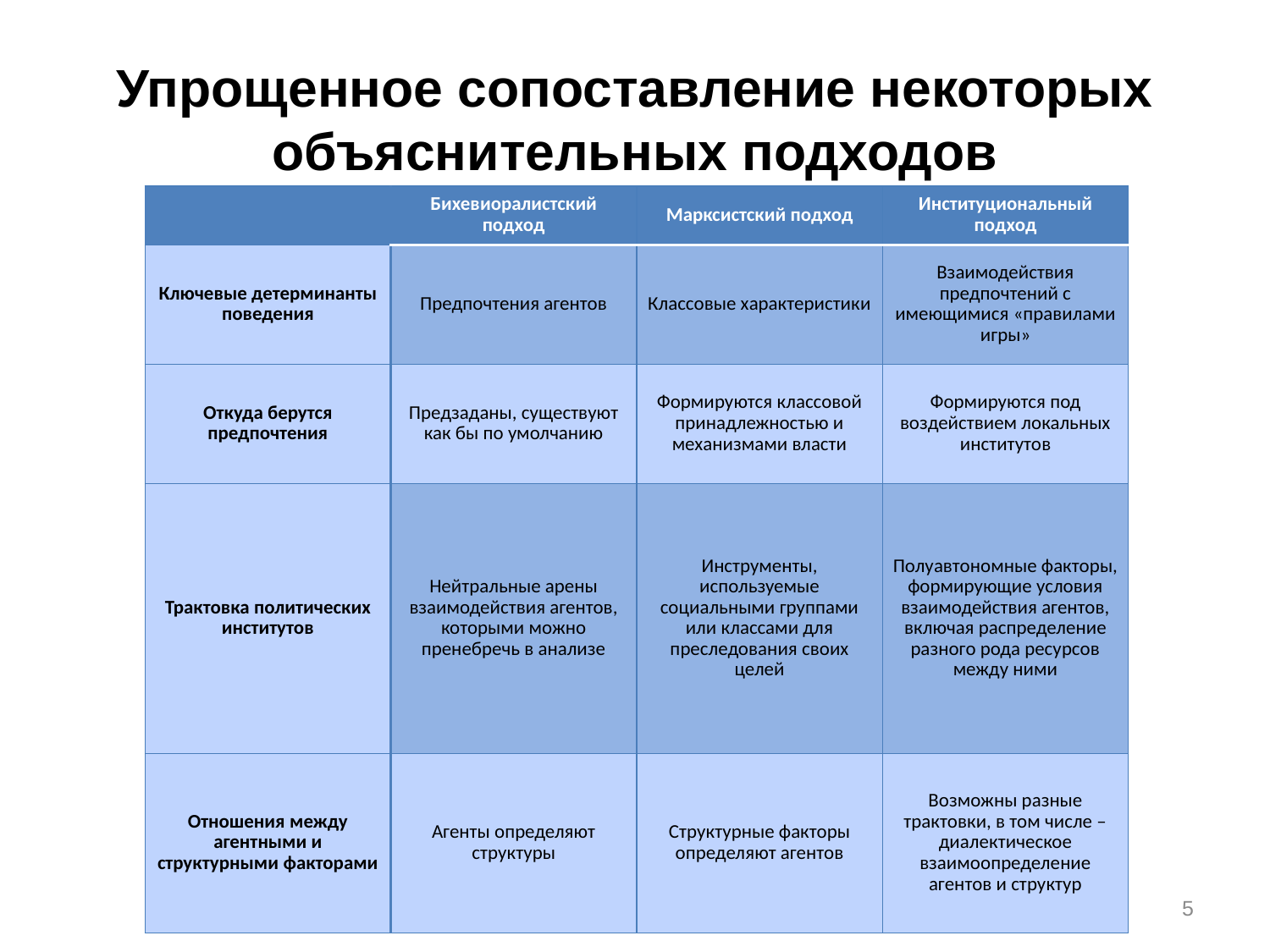

# Упрощенное сопоставление некоторых объяснительных подходов
|  | Бихевиоралистский подход | Марксистский подход | Институциональный подход |
| --- | --- | --- | --- |
| Ключевые детерминанты поведения | Предпочтения агентов | Классовые характеристики | Взаимодействия предпочтений с имеющимися «правилами игры» |
| Откуда берутся предпочтения | Предзаданы, существуют как бы по умолчанию | Формируются классовой принадлежностью и механизмами власти | Формируются под воздействием локальных институтов |
| Трактовка политических институтов | Нейтральные арены взаимодействия агентов, которыми можно пренебречь в анализе | Инструменты, используемые социальными группами или классами для преследования своих целей | Полуавтономные факторы, формирующие условия взаимодействия агентов, включая распределение разного рода ресурсов между ними |
| Отношения между агентными и структурными факторами | Агенты определяют структуры | Структурные факторы определяют агентов | Возможны разные трактовки, в том числе – диалектическое взаимоопределение агентов и структур |
5